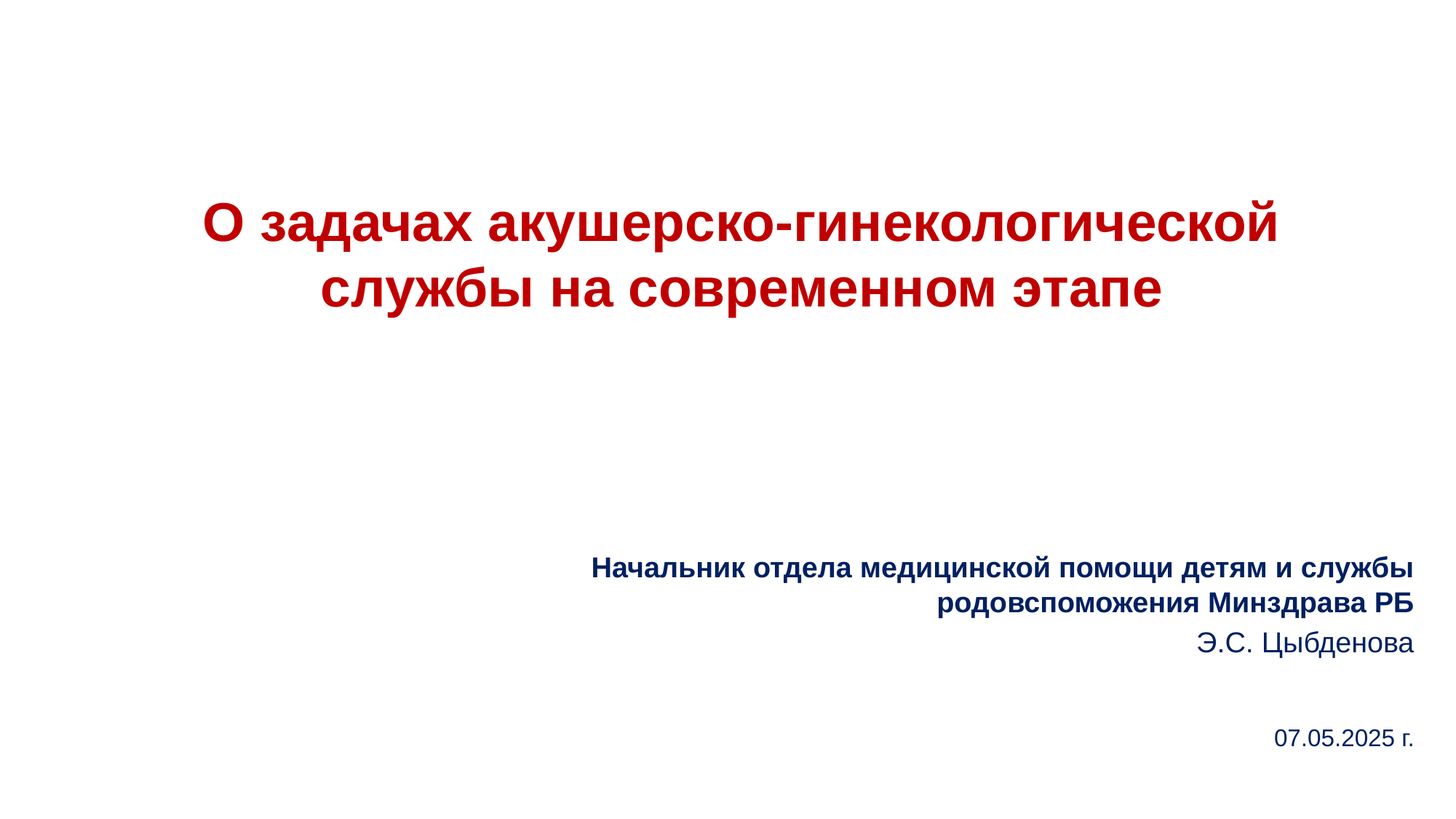

О задачах акушерско-гинекологической службы на современном этапе
Начальник отдела медицинской помощи детям и службы родовспоможения Минздрава РБ
Э.С. Цыбденова

07.05.2025 г.